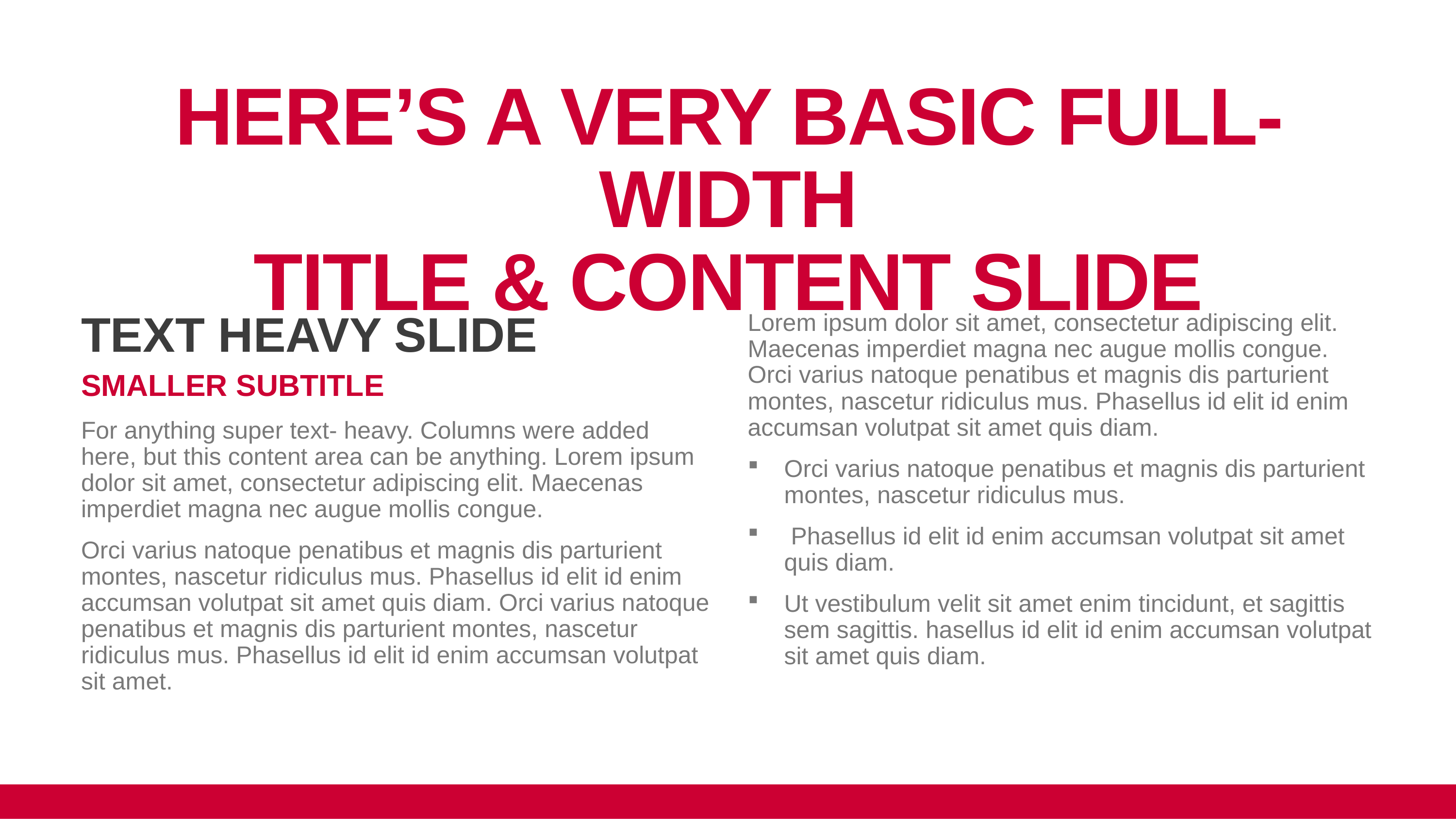

# HERE’S A VERY BASIC FULL-WIDTH TITLE & CONTENT SLIDE
TEXT HEAVY SLIDE
SMALLER SUBTITLE
For anything super text- heavy. Columns were added here, but this content area can be anything. Lorem ipsum dolor sit amet, consectetur adipiscing elit. Maecenas imperdiet magna nec augue mollis congue.
Orci varius natoque penatibus et magnis dis parturient montes, nascetur ridiculus mus. Phasellus id elit id enim accumsan volutpat sit amet quis diam. Orci varius natoque penatibus et magnis dis parturient montes, nascetur ridiculus mus. Phasellus id elit id enim accumsan volutpat sit amet.

Lorem ipsum dolor sit amet, consectetur adipiscing elit. Maecenas imperdiet magna nec augue mollis congue. Orci varius natoque penatibus et magnis dis parturient montes, nascetur ridiculus mus. Phasellus id elit id enim accumsan volutpat sit amet quis diam.
Orci varius natoque penatibus et magnis dis parturient montes, nascetur ridiculus mus.
 Phasellus id elit id enim accumsan volutpat sit amet quis diam.
Ut vestibulum velit sit amet enim tincidunt, et sagittis sem sagittis. hasellus id elit id enim accumsan volutpat sit amet quis diam.